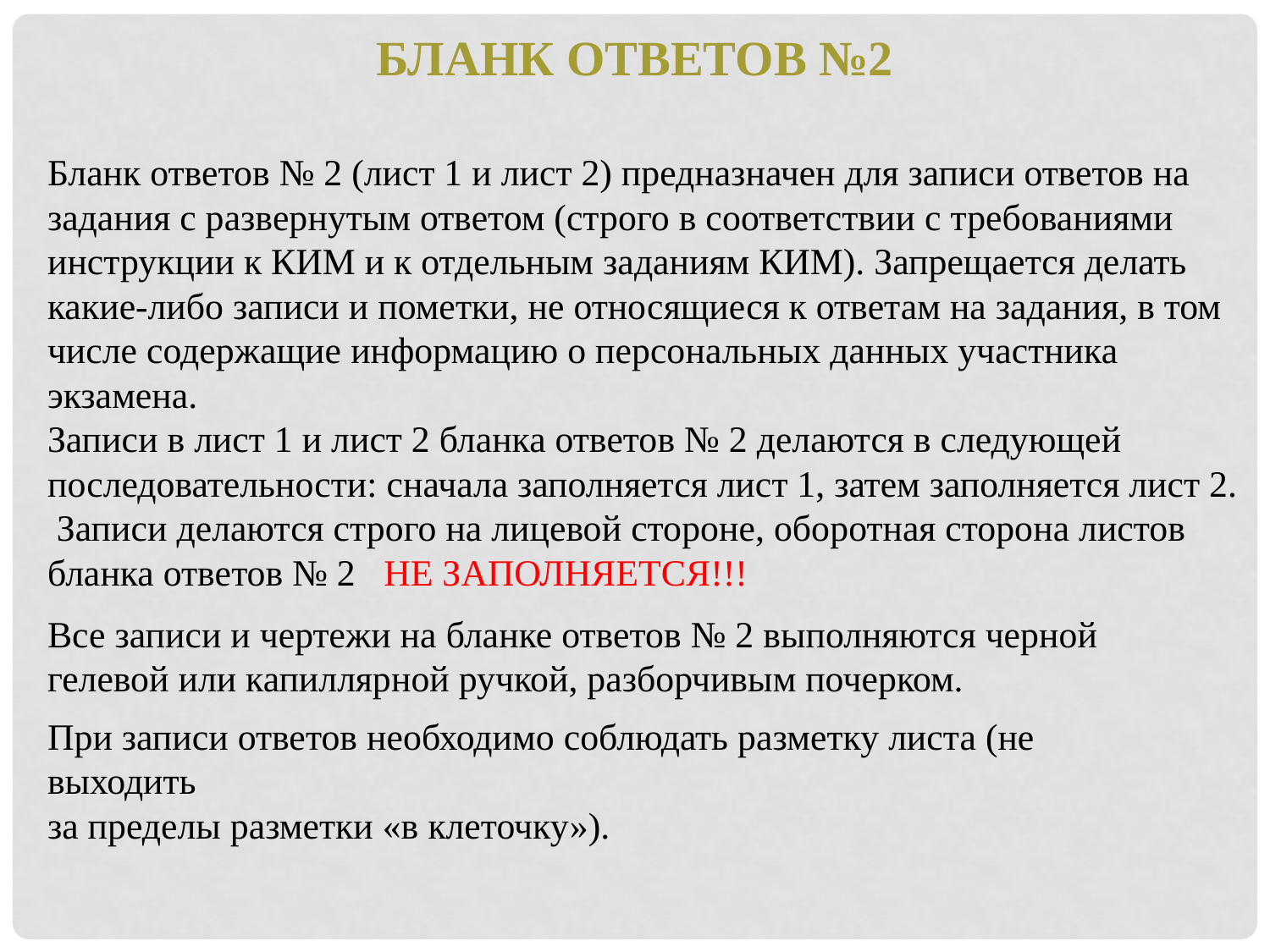

Бланк ответов №2
Бланк ответов № 2 (лист 1 и лист 2) предназначен для записи ответов на задания с развернутым ответом (строго в соответствии с требованиями инструкции к КИМ и к отдельным заданиям КИМ). Запрещается делать какие-либо записи и пометки, не относящиеся к ответам на задания, в том числе содержащие информацию о персональных данных участника экзамена.
Записи в лист 1 и лист 2 бланка ответов № 2 делаются в следующей последовательности: сначала заполняется лист 1, затем заполняется лист 2.  Записи делаются строго на лицевой стороне, оборотная сторона листов бланка ответов № 2   НЕ ЗАПОЛНЯЕТСЯ!!!
Все записи и чертежи на бланке ответов № 2 выполняются черной
гелевой или капиллярной ручкой, разборчивым почерком.
При записи ответов необходимо соблюдать разметку листа (не выходить
за пределы разметки «в клеточку»).